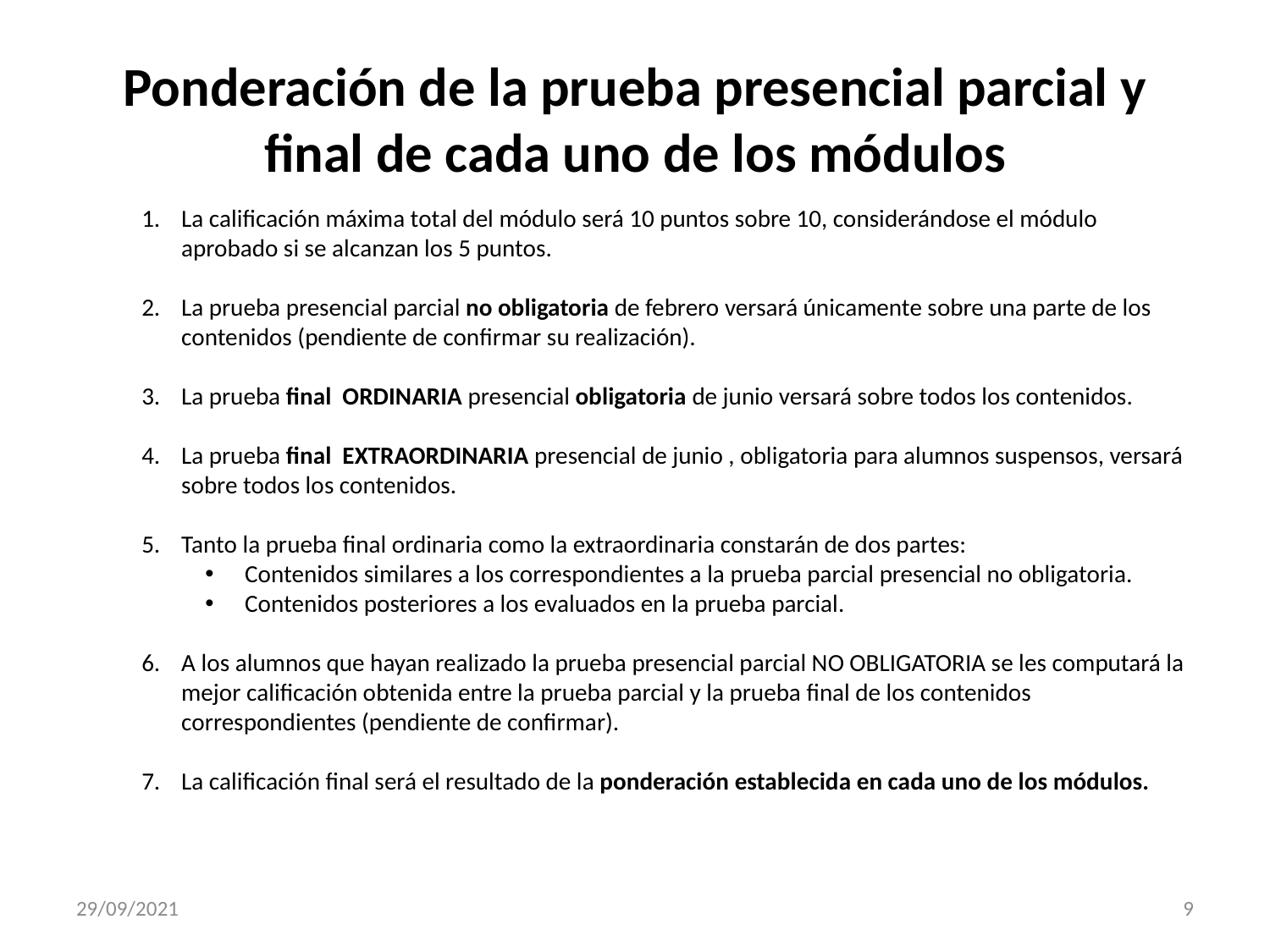

# Ponderación de la prueba presencial parcial y final de cada uno de los módulos
La calificación máxima total del módulo será 10 puntos sobre 10, considerándose el módulo aprobado si se alcanzan los 5 puntos.

La prueba presencial parcial no obligatoria de febrero versará únicamente sobre una parte de los contenidos (pendiente de confirmar su realización).

La prueba final  ORDINARIA presencial obligatoria de junio versará sobre todos los contenidos.

La prueba final  EXTRAORDINARIA presencial de junio , obligatoria para alumnos suspensos, versará sobre todos los contenidos.

Tanto la prueba final ordinaria como la extraordinaria constarán de dos partes:
Contenidos similares a los correspondientes a la prueba parcial presencial no obligatoria.
Contenidos posteriores a los evaluados en la prueba parcial.

A los alumnos que hayan realizado la prueba presencial parcial NO OBLIGATORIA se les computará la mejor calificación obtenida entre la prueba parcial y la prueba final de los contenidos correspondientes (pendiente de confirmar).

La calificación final será el resultado de la ponderación establecida en cada uno de los módulos.
29/09/2021
9